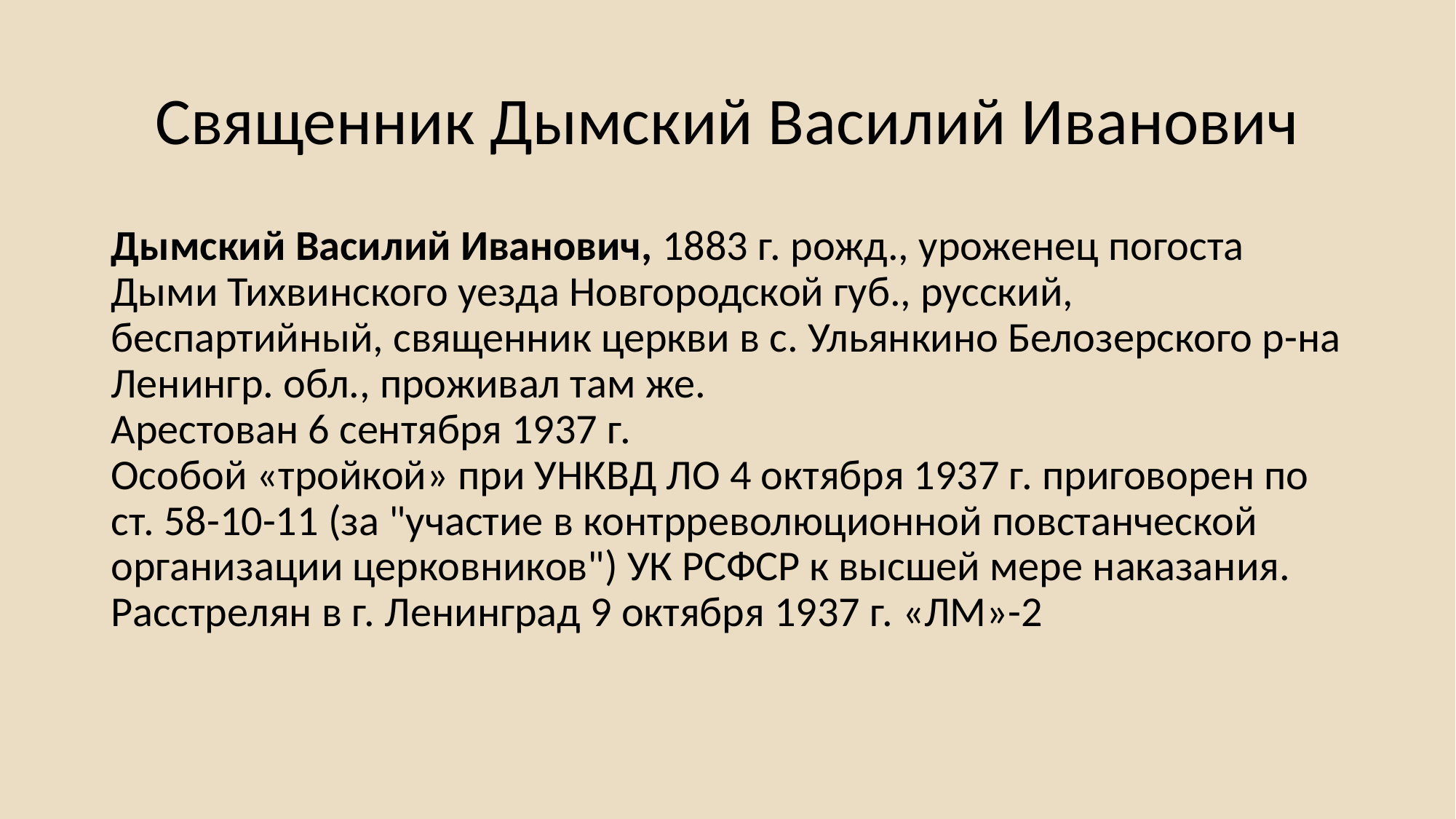

# Священник Дымский Василий Иванович
Дымский Василий Иванович, 1883 г. рожд., уроженец погоста Дыми Тихвинского уезда Новгородской губ., русский, беспартийный, священник церкви в с. Ульянкино Белозерского р-на Ленингр. обл., проживал там же. 
Арестован 6 сентября 1937 г. 
Особой «тройкой» при УНКВД ЛО 4 октября 1937 г. приговорен по ст. 58-10-11 (за "участие в контрреволюционной повстанческой организации церковников") УК РСФСР к высшей мере наказания. 
Расстрелян в г. Ленинград 9 октября 1937 г. «ЛМ»-2